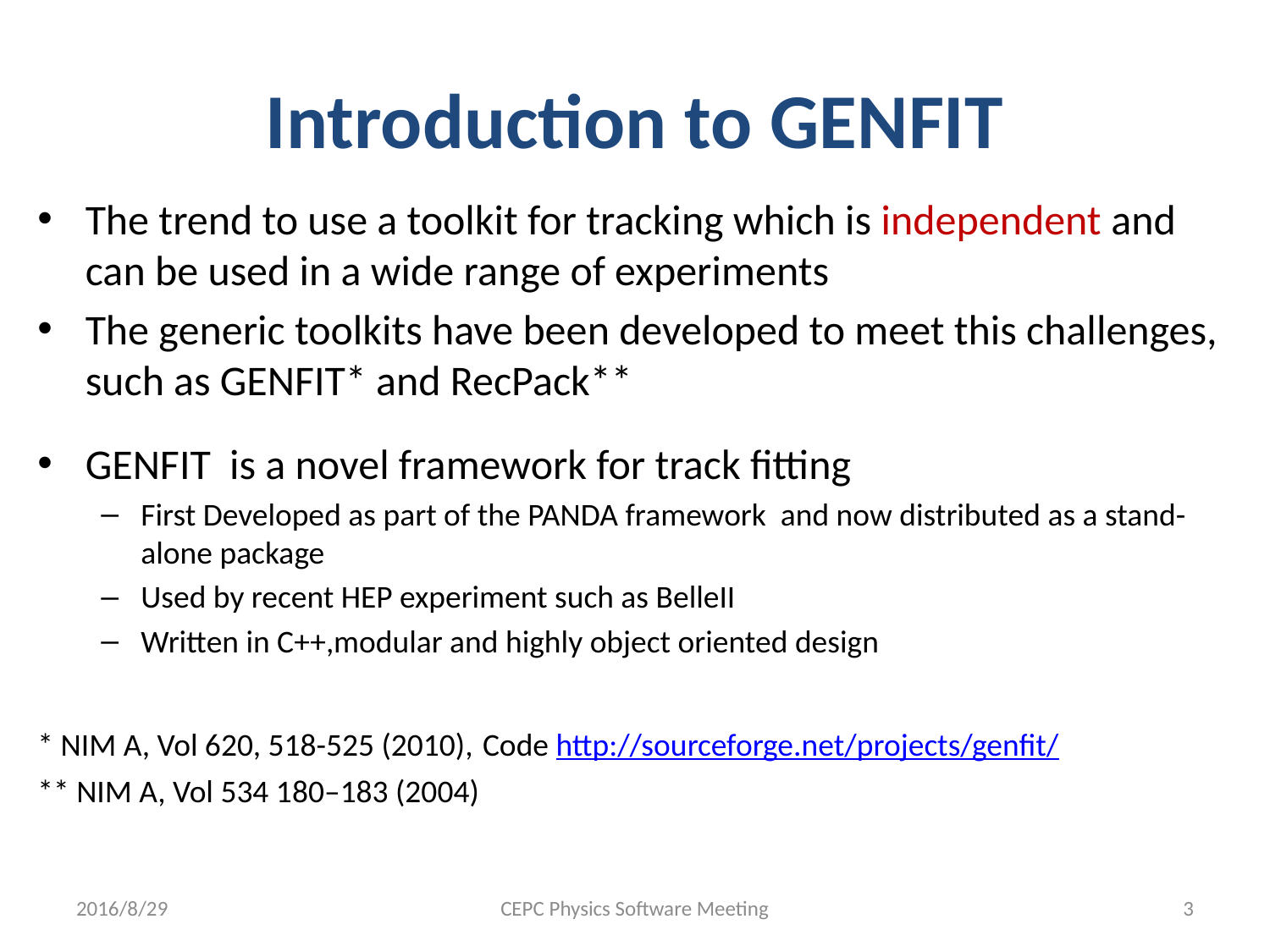

# Introduction to GENFIT
The trend to use a toolkit for tracking which is independent and can be used in a wide range of experiments
The generic toolkits have been developed to meet this challenges, such as GENFIT* and RecPack**

GENFIT  is a novel framework for track fitting
First Developed as part of the PANDA framework  and now distributed as a stand-alone package
Used by recent HEP experiment such as BelleII
Written in C++,modular and highly object oriented design

* NIM A, Vol 620, 518-525 (2010), Code http://sourceforge.net/projects/genfit/
** NIM A, Vol 534 180–183 (2004)

2016/8/29
CEPC Physics Software Meeting
3